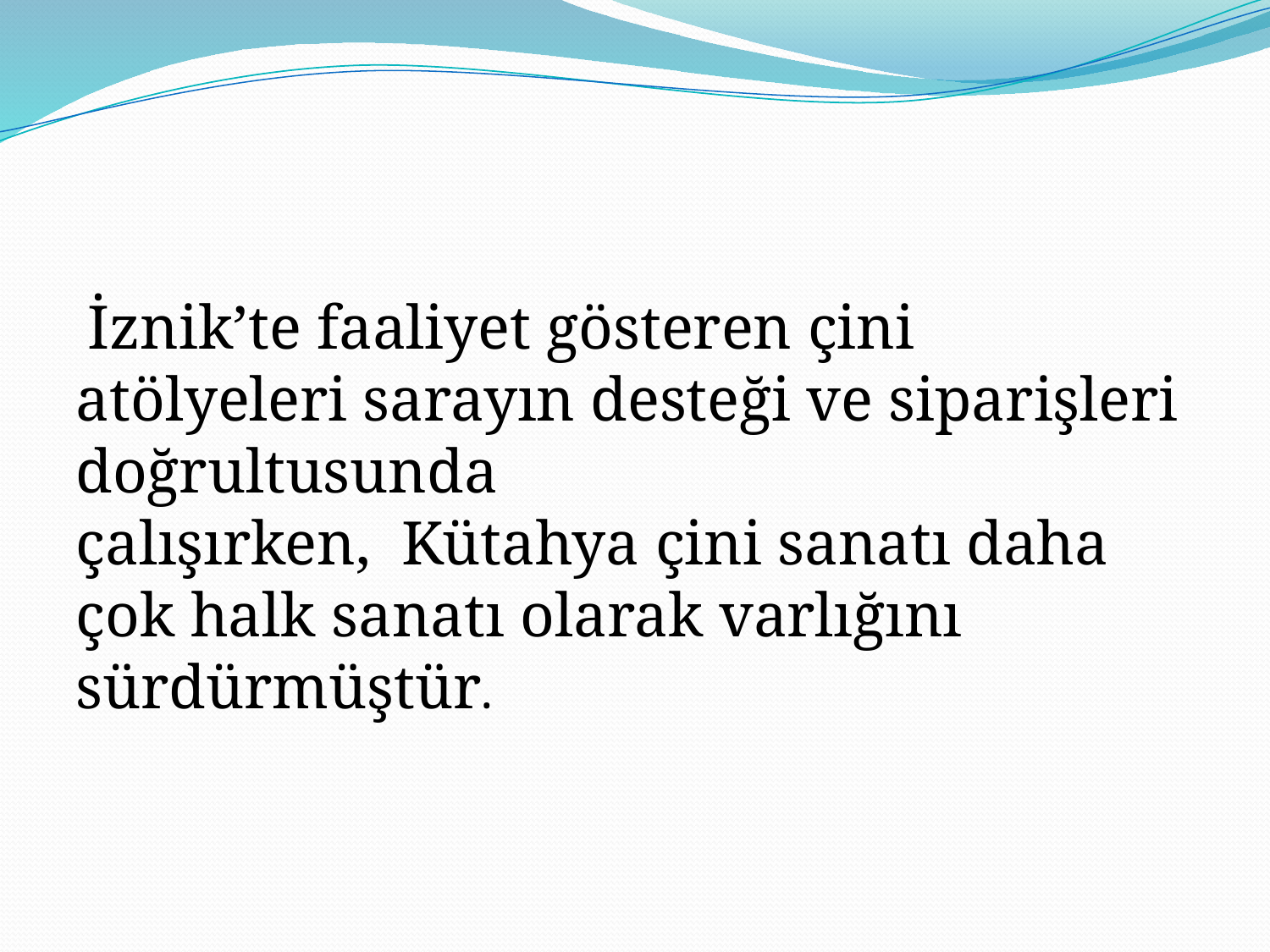

İznik’te faaliyet gösteren çini atölyeleri sarayın desteği ve siparişleri doğrultusunda
çalışırken,  Kütahya çini sanatı daha çok halk sanatı olarak varlığını sürdürmüştür.